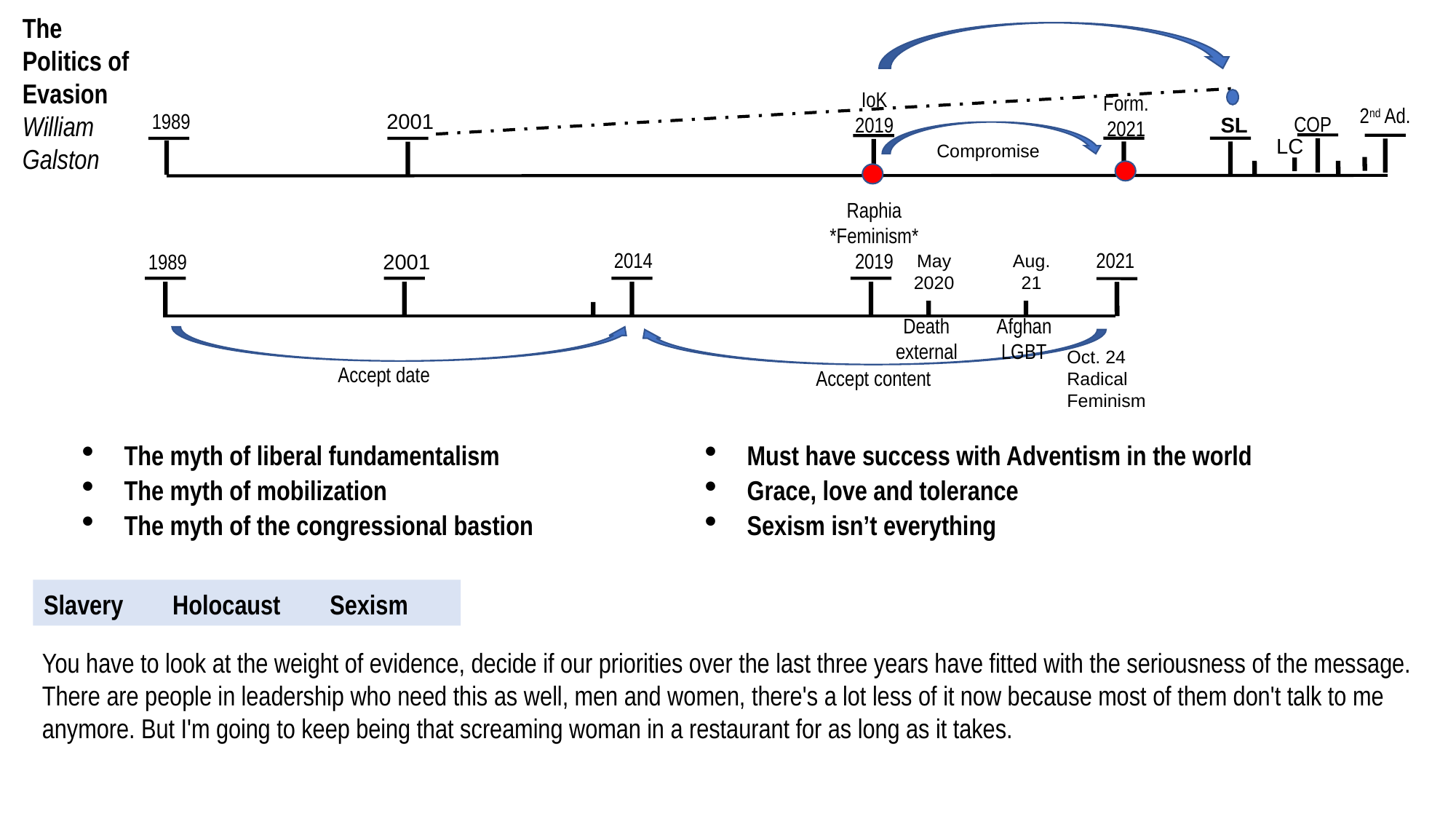

15
2021
SL
2019

2021

2520

The Politics of Evasion
William Galston

IoK
2019
Form.
2021

2nd Ad.
1989
2001
COP
SL

LC

Compromise

Raphia
*Feminism*
2019
2021
2014
1989
2001
May
2020
Aug. 21

Death
external
Afghan
LGBT

Oct. 24
Radical
Feminism
Accept date
Accept content
The myth of liberal fundamentalism
The myth of mobilization
The myth of the congressional bastion
Must have success with Adventism in the world
Grace, love and tolerance
Sexism isn’t everything
Slavery        Holocaust        Sexism
You have to look at the weight of evidence, decide if our priorities over the last three years have fitted with the seriousness of the message. There are people in leadership who need this as well, men and women, there's a lot less of it now because most of them don't talk to me anymore. But I'm going to keep being that screaming woman in a restaurant for as long as it takes.